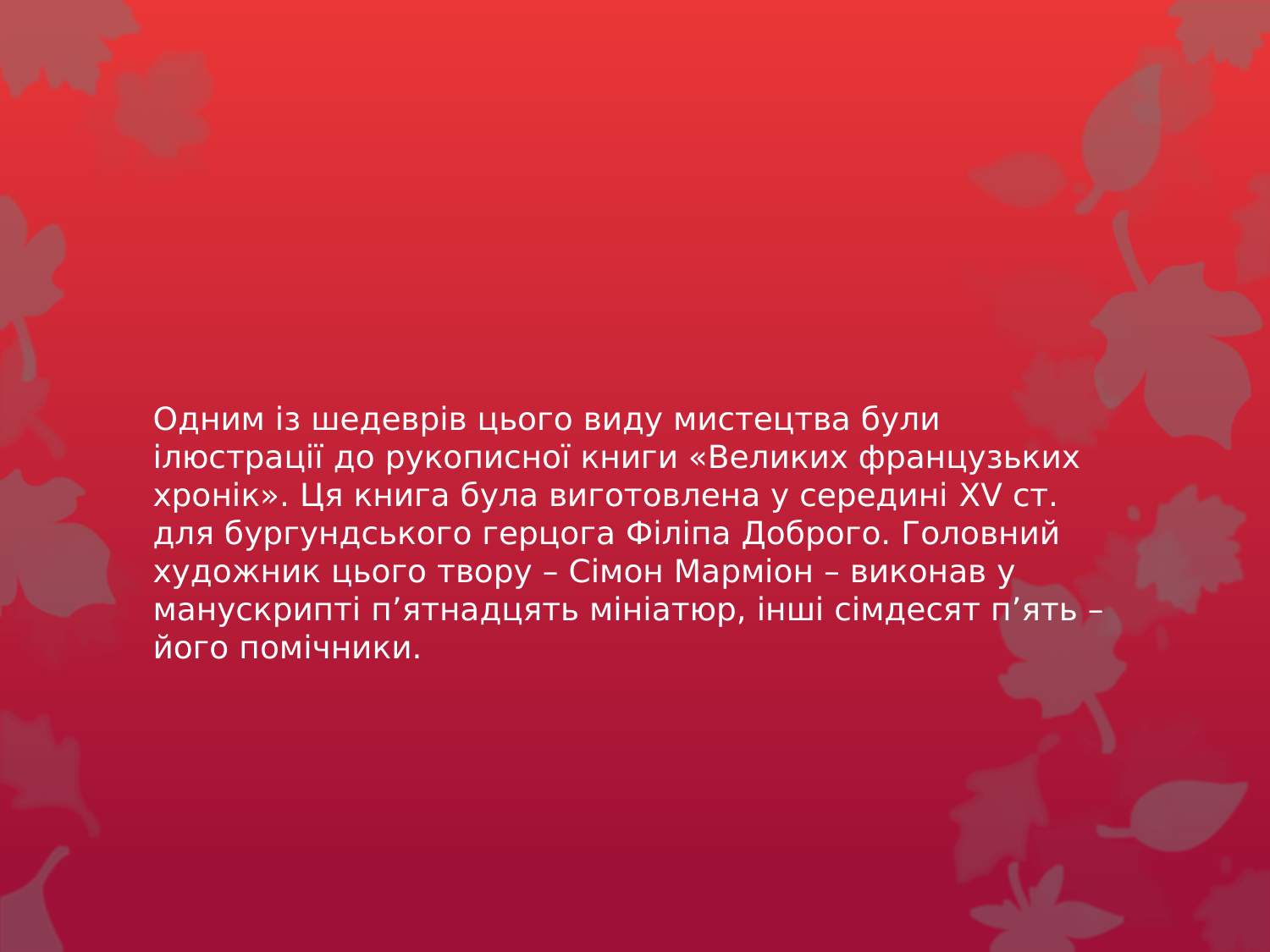

#
Одним із шедеврів цього виду мистецтва були ілюстрації до рукописної книги «Великих французьких хронік». Ця книга була виготовлена у середині XV ст. для бургундського герцога Філіпа Доброго. Головний художник цього твору – Сімон Марміон – виконав у манускрипті п’ятнадцять мініатюр, інші сімдесят п’ять – його помічники.